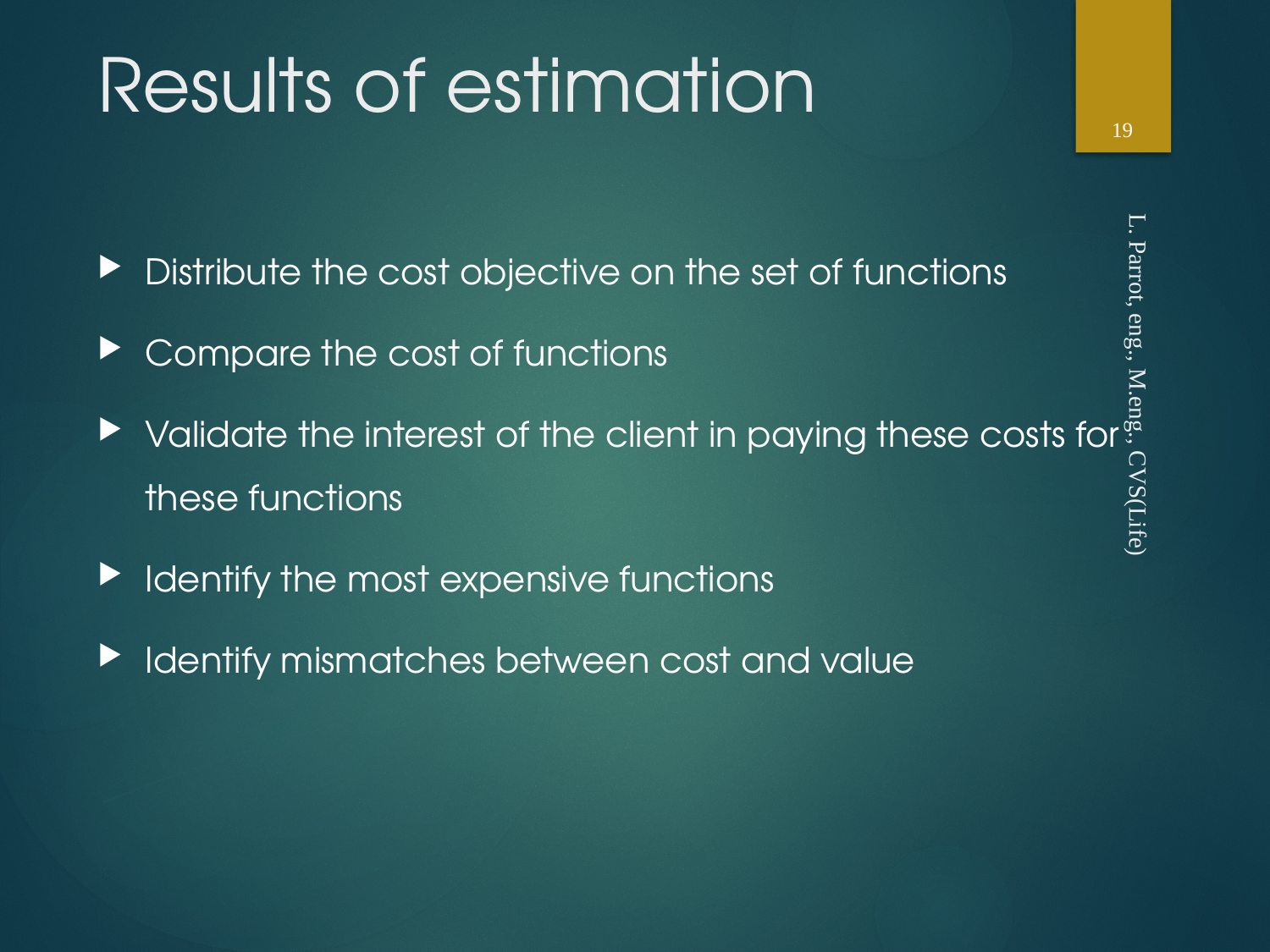

# Results of estimation
19
Distribute the cost objective on the set of functions
Compare the cost of functions
Validate the interest of the client in paying these costs for these functions
Identify the most expensive functions
Identify mismatches between cost and value
L. Parrot, eng., M.eng., CVS(Life)